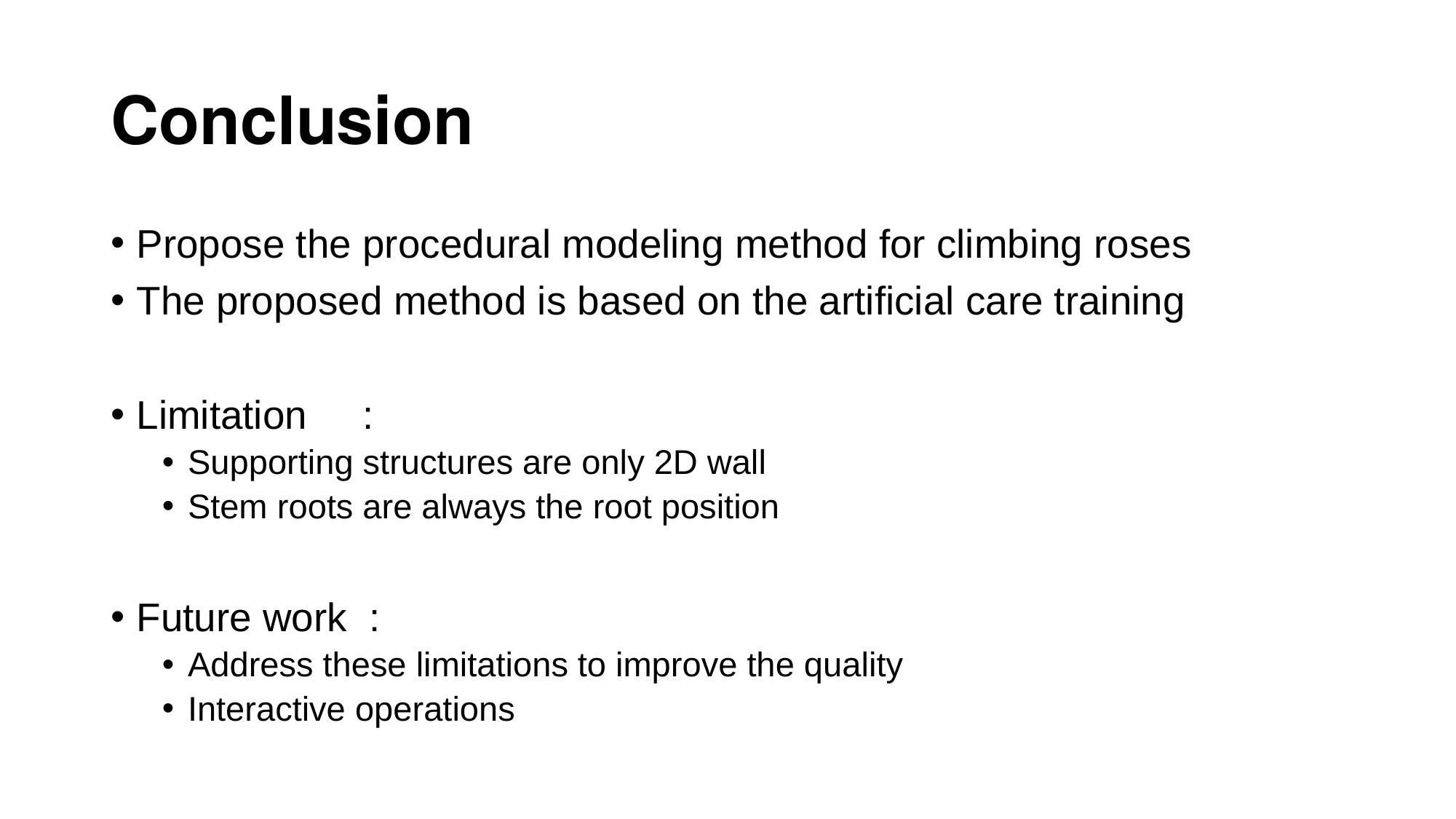

# Conclusion
Propose the procedural modeling method for climbing roses
The proposed method is based on the artificial care training

Limitation     :
Supporting structures are only 2D wall
Stem roots are always the root position

Future work  :
Address these limitations to improve the quality
Interactive operations